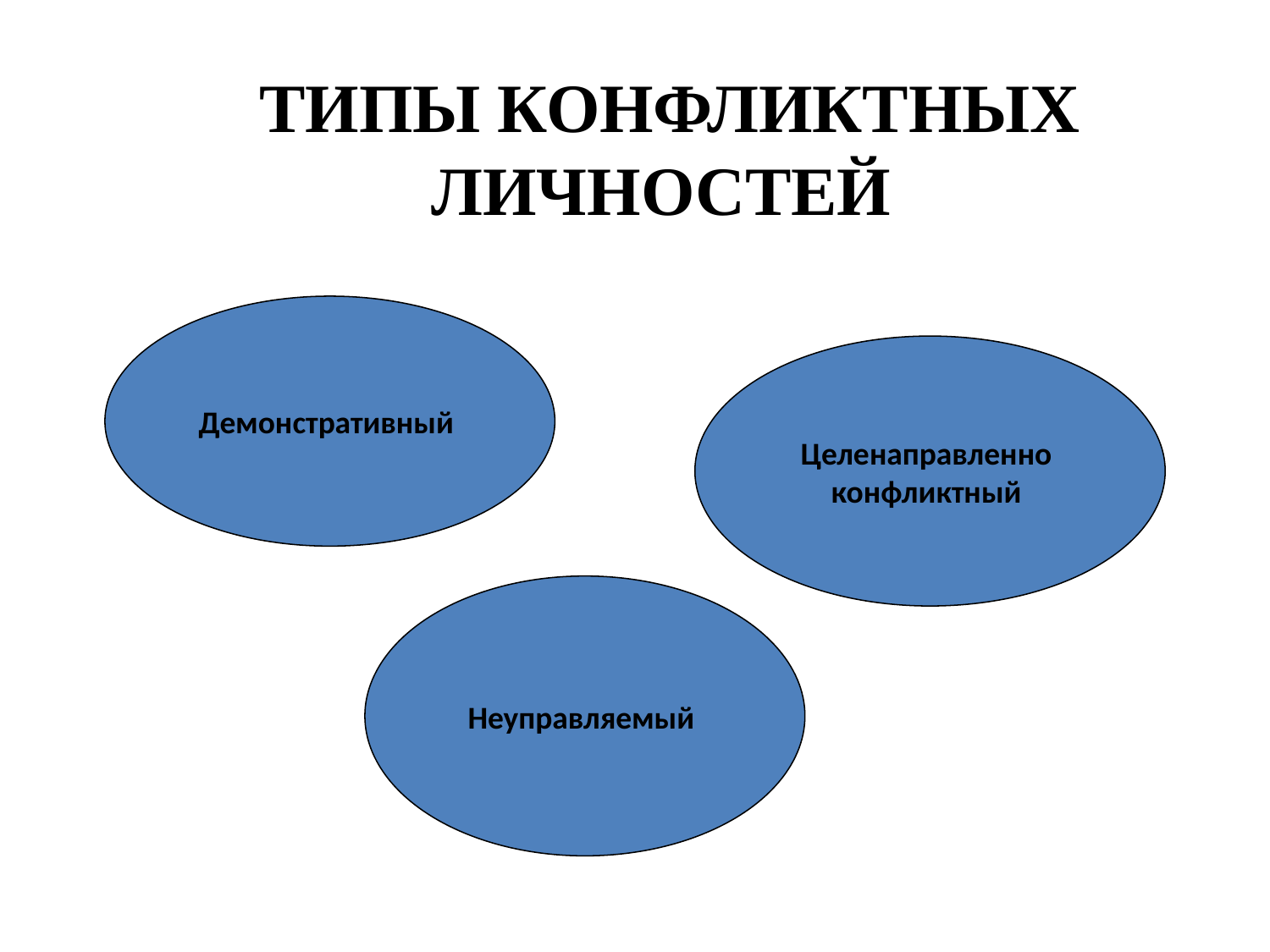

# ТИПЫ КОНФЛИКТНЫХ ЛИЧНОСТЕЙ
Демонстративный
Целенаправленно
конфликтный
Неуправляемый